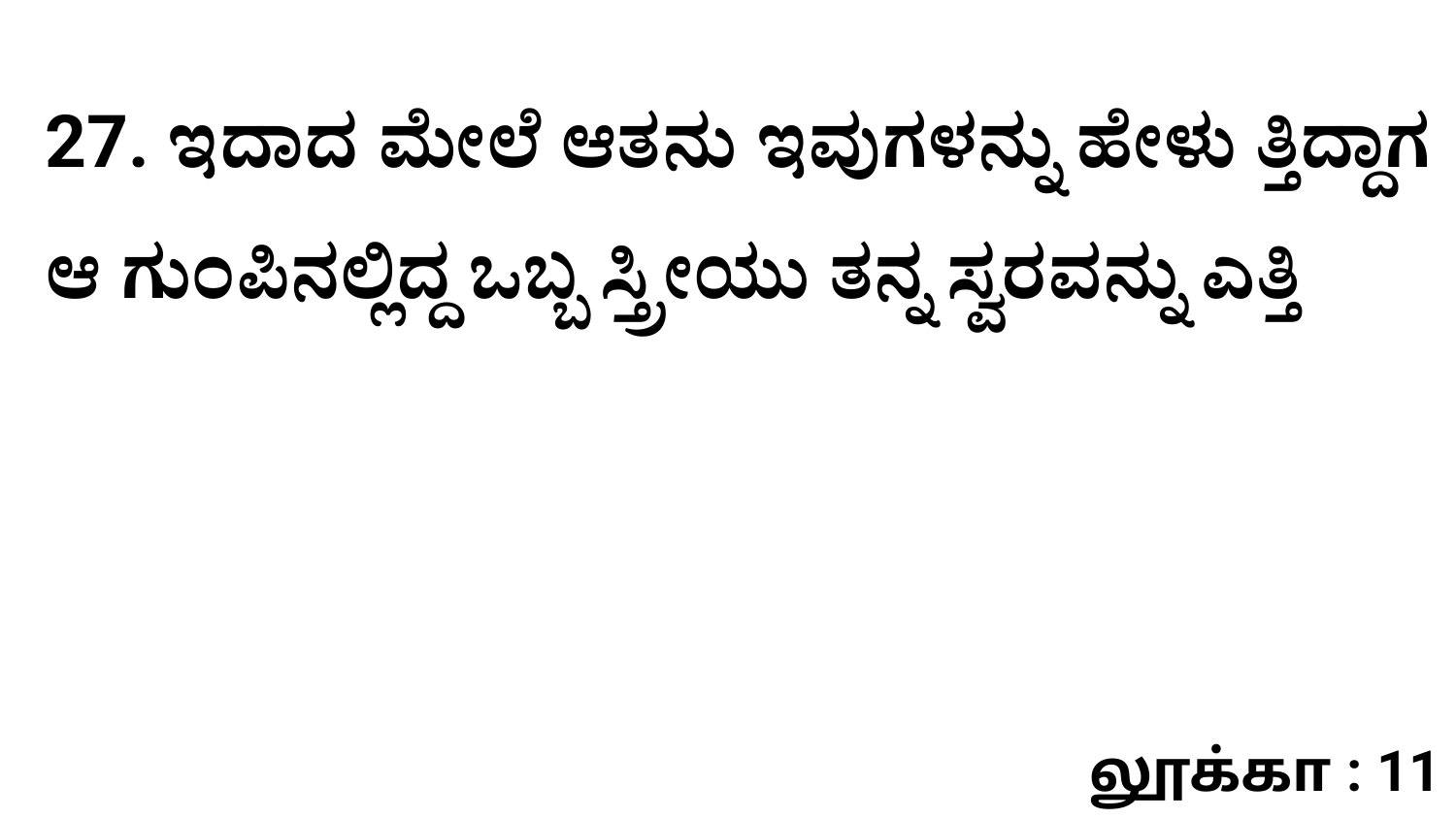

27. ಇದಾದ ಮೇಲೆ ಆತನು ಇವುಗಳನ್ನು ಹೇಳು ತ್ತಿದ್ದಾಗ ಆ ಗುಂಪಿನಲ್ಲಿದ್ದ ಒಬ್ಬ ಸ್ತ್ರೀಯು ತನ್ನ ಸ್ವರವನ್ನು ಎತ್ತಿ
லூக்கா : 11